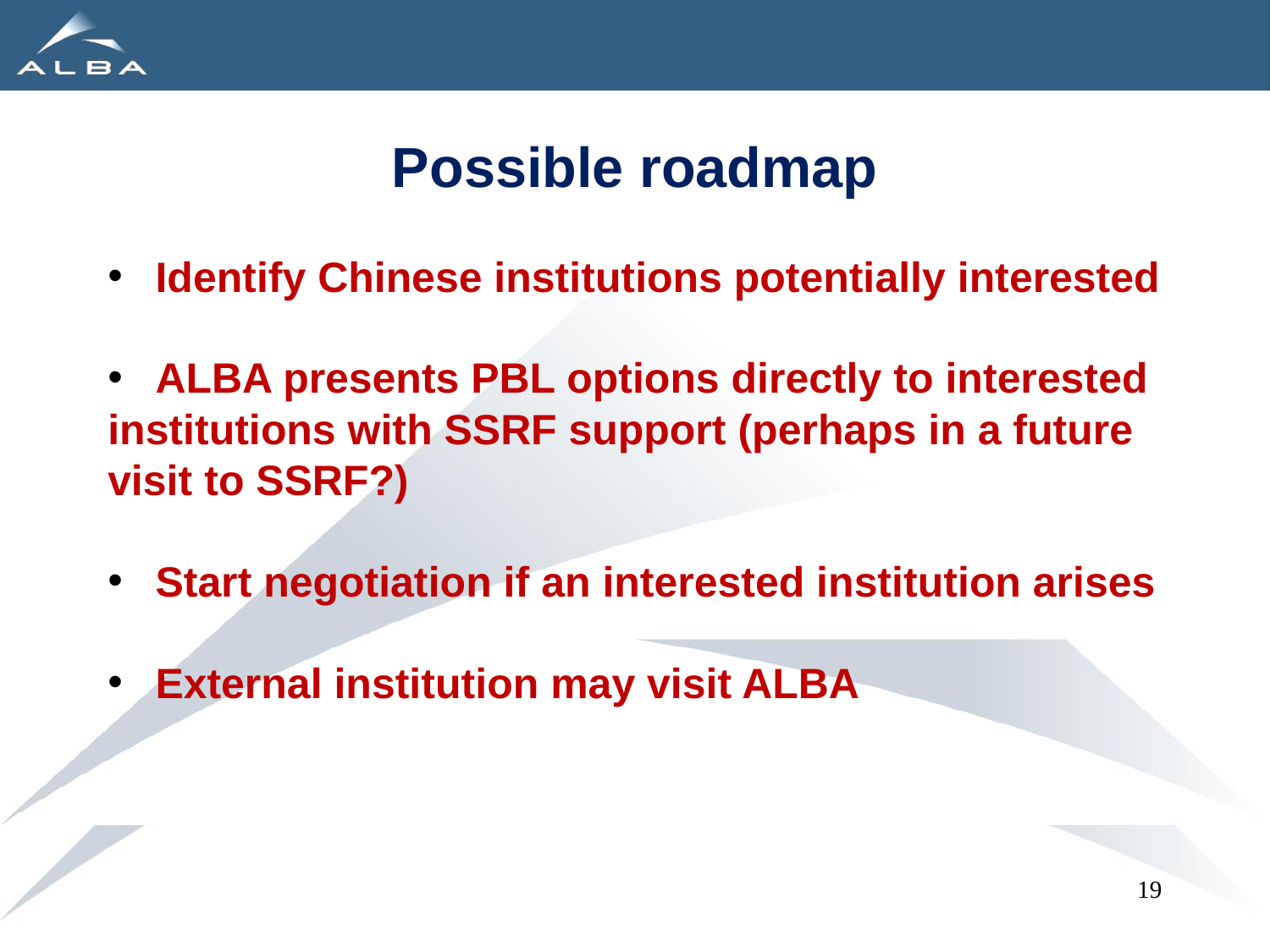

Possible roadmap

Identify Chinese institutions potentially interested

ALBA presents PBL options directly to interested
institutions with SSRF support (perhaps in a future
visit to SSRF?)

Start negotiation if an interested institution arises

External institution may visit ALBA

19